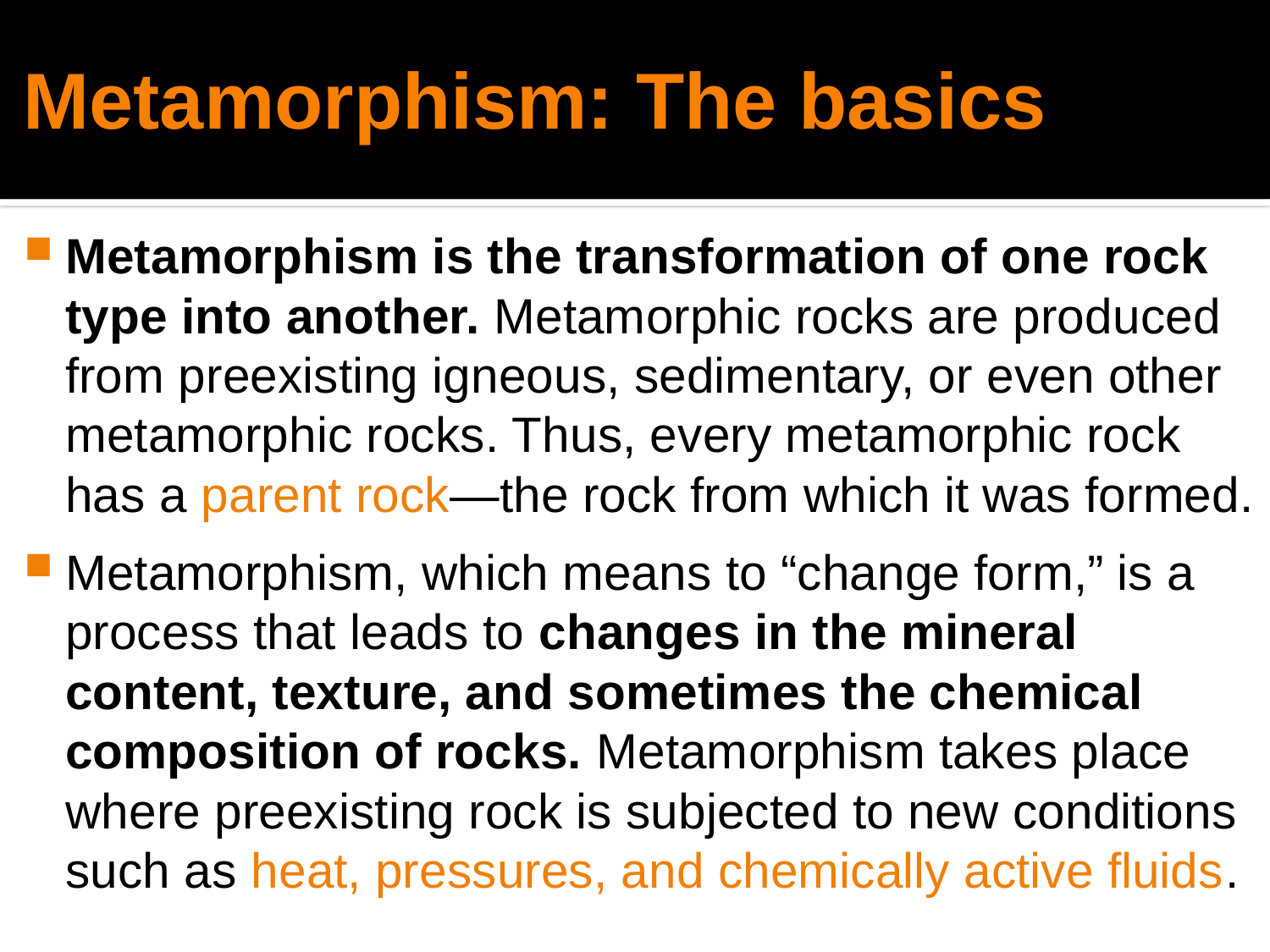

# Metamorphism: The basics
Metamorphism is the transformation of one rock type into another. Metamorphic rocks are produced from preexisting igneous, sedimentary, or even other metamorphic rocks. Thus, every metamorphic rock has a parent rock—the rock from which it was formed.
Metamorphism, which means to “change form,” is a process that leads to changes in the mineral content, texture, and sometimes the chemical composition of rocks. Metamorphism takes place where preexisting rock is subjected to new conditions such as heat, pressures, and chemically active fluids.